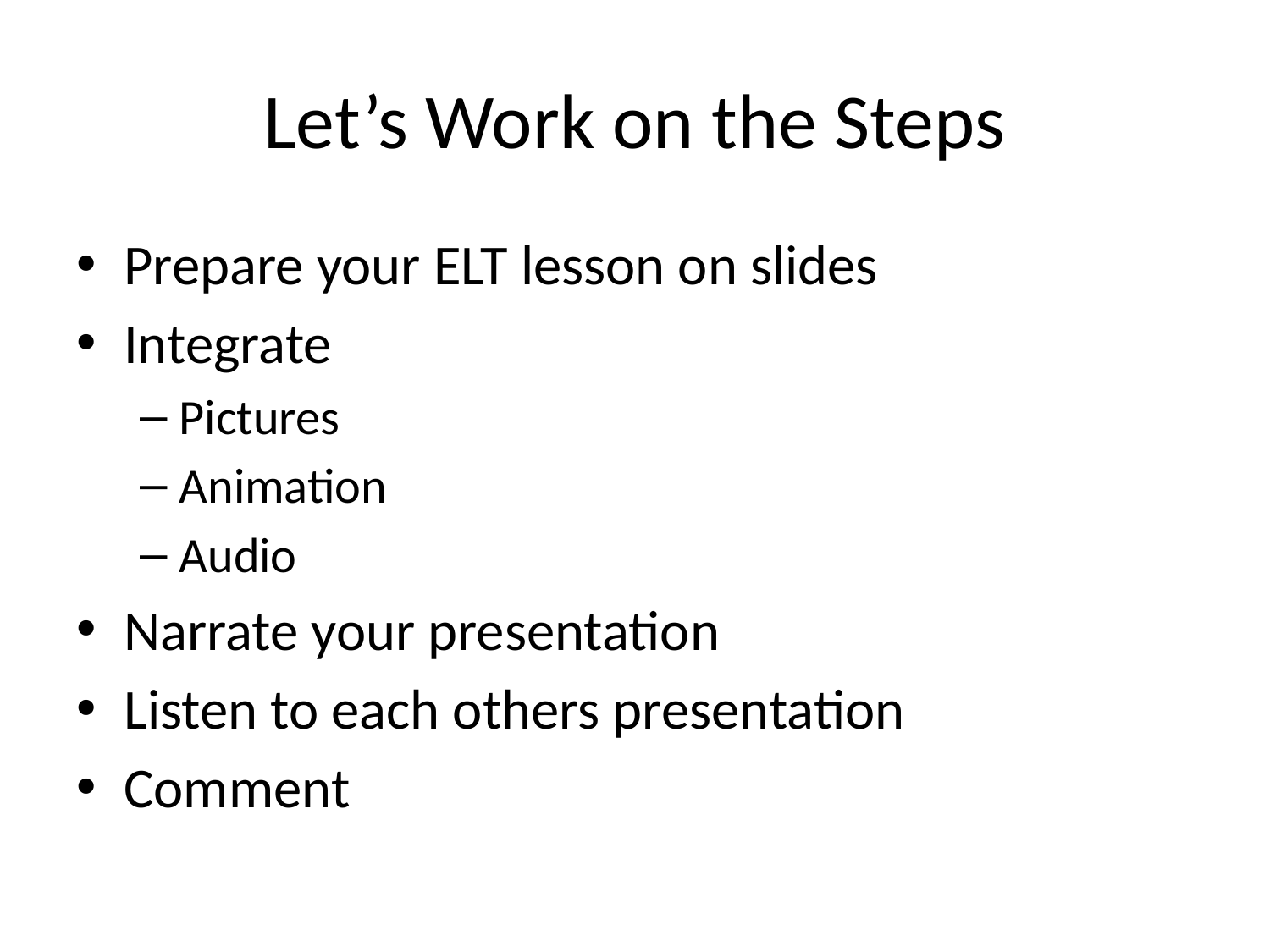

# Let’s Work on the Steps
Prepare your ELT lesson on slides
Integrate
Pictures
Animation
Audio
Narrate your presentation
Listen to each others presentation
Comment